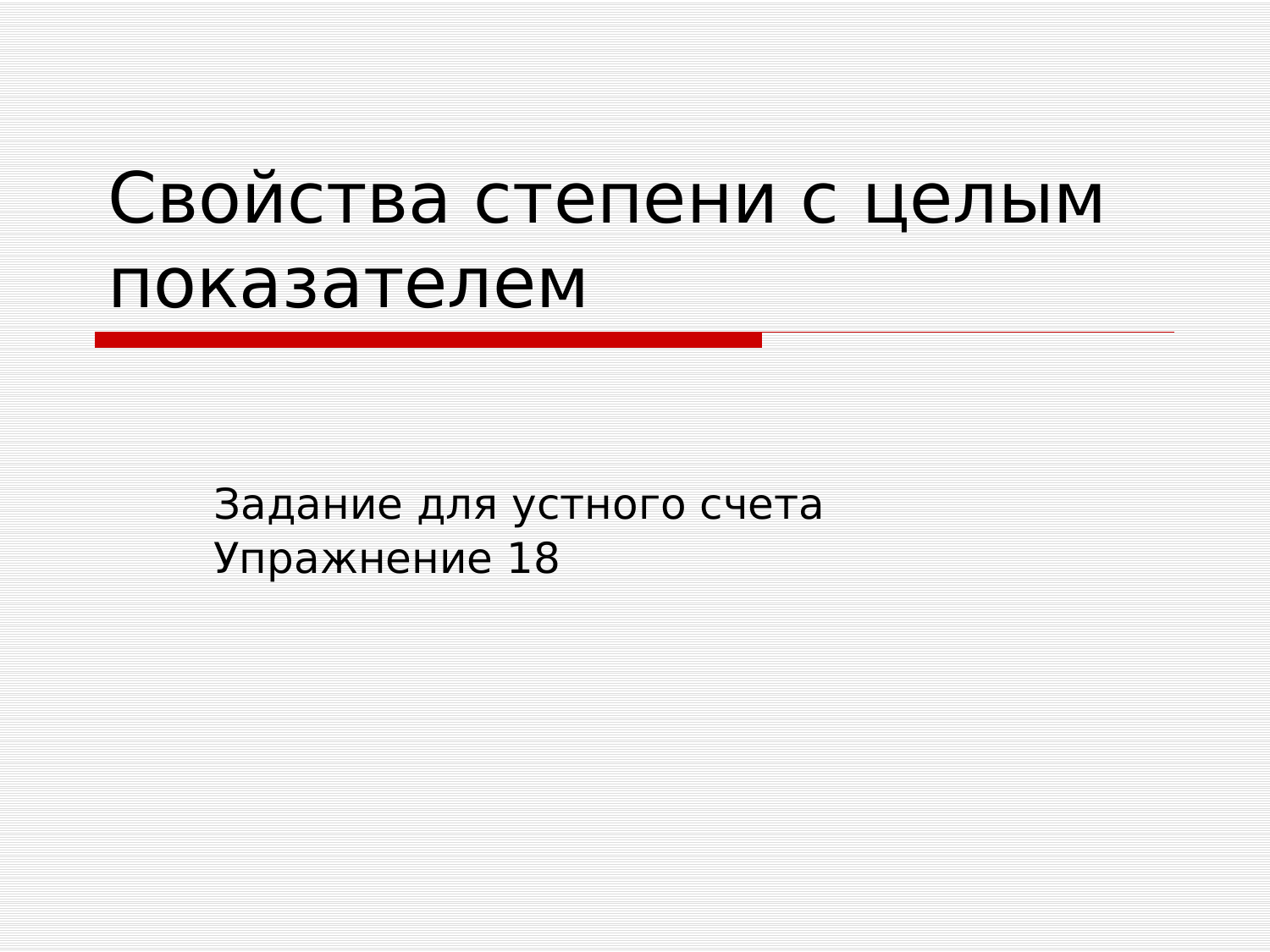

# Свойства степени с целым показателем
Задание для устного счета
Упражнение 18